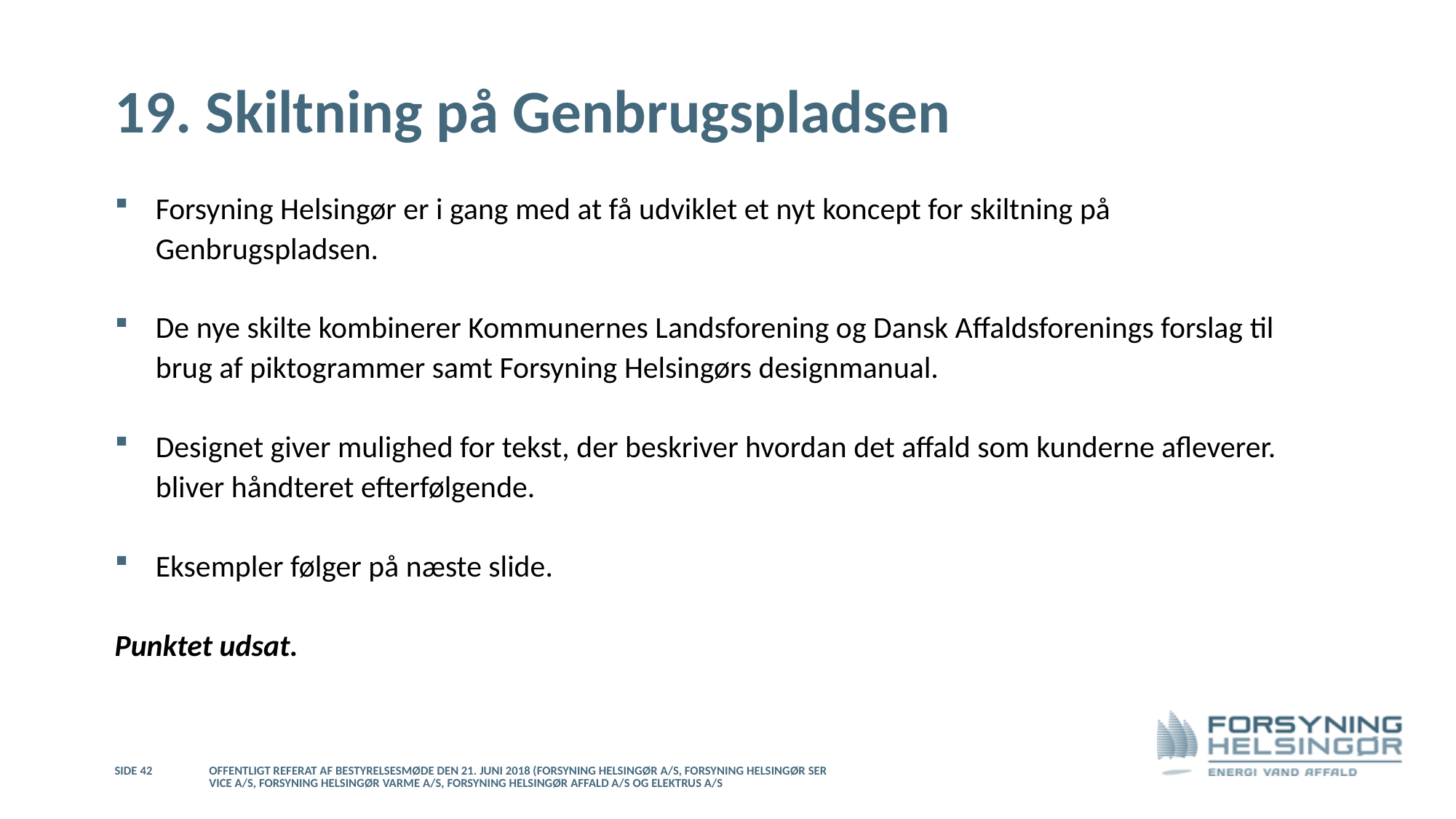

# 19. Skiltning på Genbrugspladsen
Forsyning Helsingør er i gang med at få udviklet et nyt koncept for skiltning på Genbrugspladsen.

De nye skilte kombinerer Kommunernes Landsforening og Dansk Affaldsforenings forslag til brug af piktogrammer samt Forsyning Helsingørs designmanual.

Designet giver mulighed for tekst, der beskriver hvordan det affald som kunderne afleverer. bliver håndteret efterfølgende.

Eksempler følger på næste slide.

Punktet udsat.

Side 42
Offentligt referat af bestyrelsesmøde den 21. juni 2018 (Forsyning Helsingør A/S, Forsyning Helsingør Service A/S, Forsyning Helsingør Varme A/S, Forsyning Helsingør Affald A/S og Elektrus A/S